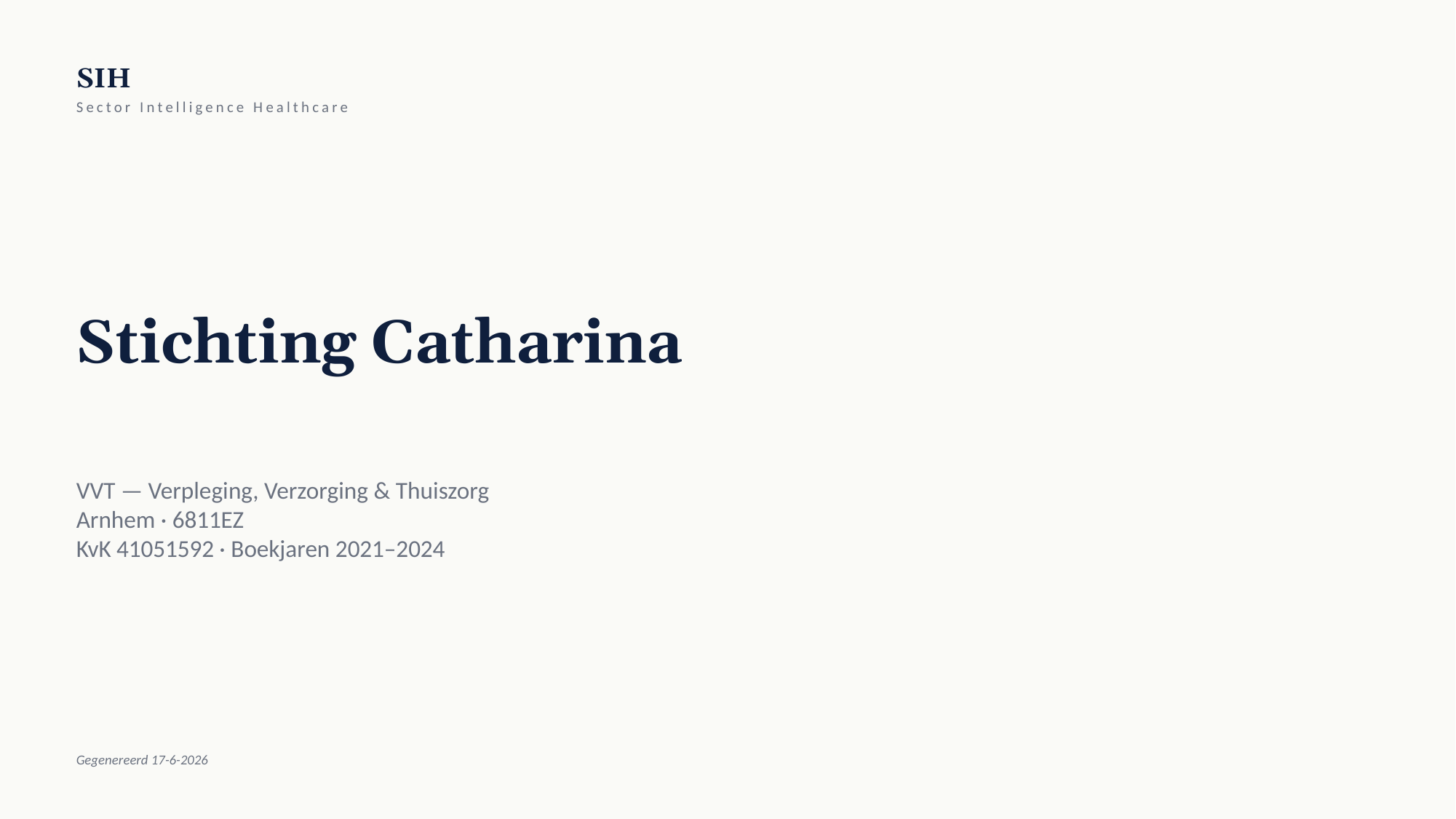

SIH
Sector Intelligence Healthcare
Stichting Catharina
VVT — Verpleging, Verzorging & Thuiszorg
Arnhem · 6811EZ
KvK 41051592 · Boekjaren 2021–2024
Gegenereerd 17-6-2026